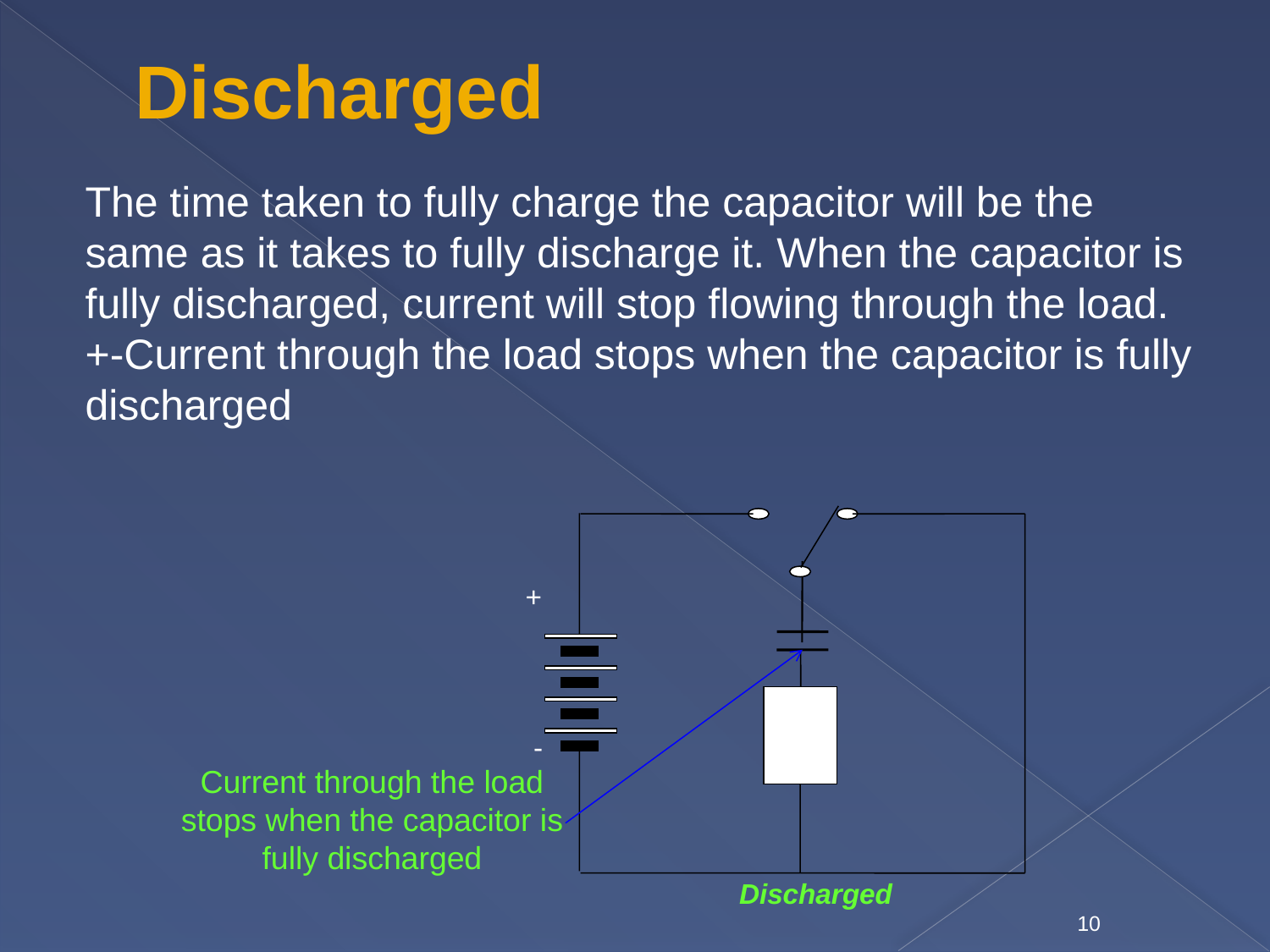

# Discharged
The time taken to fully charge the capacitor will be the same as it takes to fully discharge it. When the capacitor is fully discharged, current will stop flowing through the load.+-Current through the load stops when the capacitor is fully discharged

+

-

Discharged

Current through the load stops when the capacitor is fully discharged

10